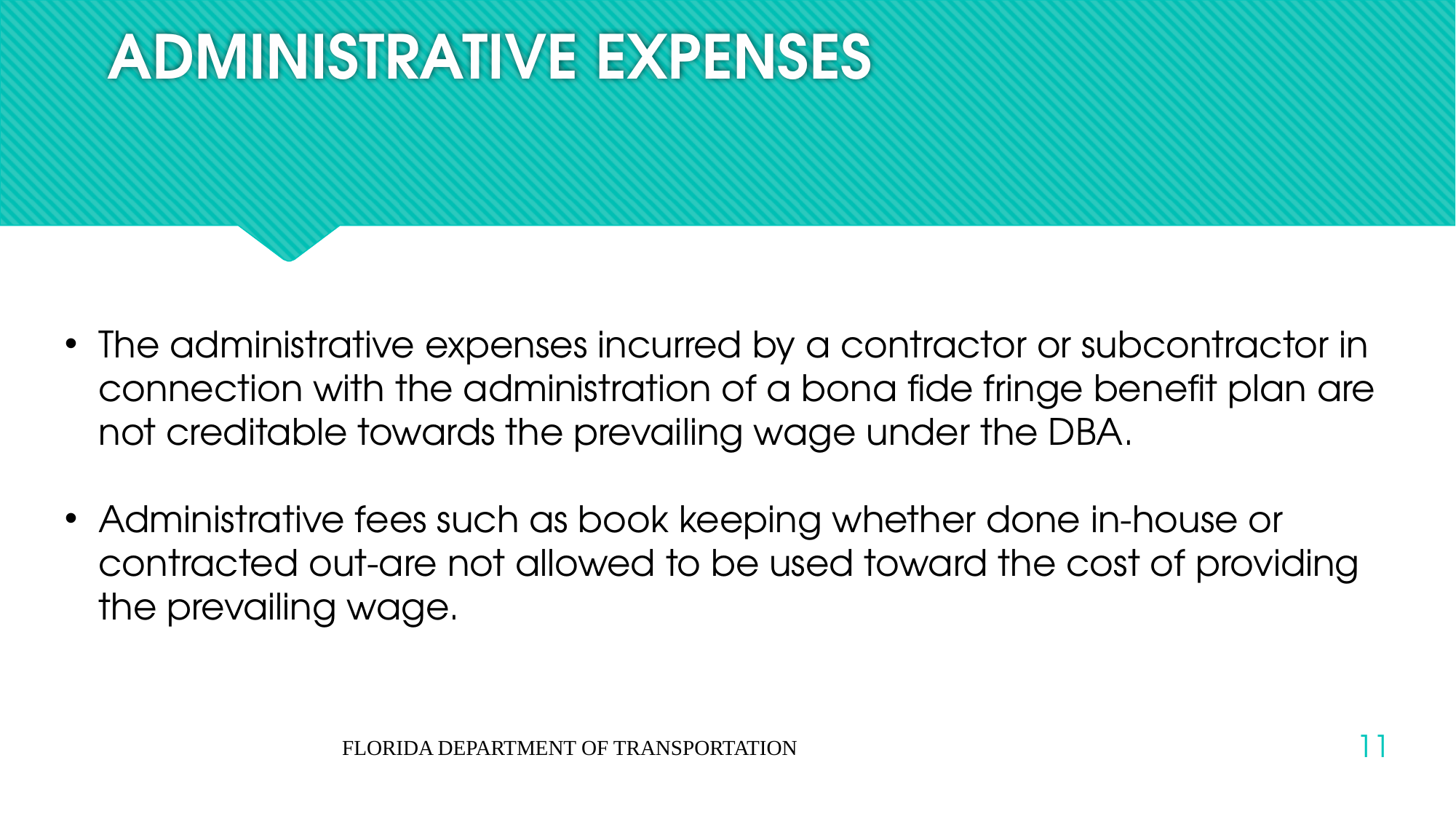

# ADMINISTRATIVE EXPENSES
The administrative expenses incurred by a contractor or subcontractor in connection with the administration of a bona fide fringe benefit plan are not creditable towards the prevailing wage under the DBA.

Administrative fees such as book keeping whether done in-house or contracted out-are not allowed to be used toward the cost of providing the prevailing wage.
11
FLORIDA DEPARTMENT OF TRANSPORTATION